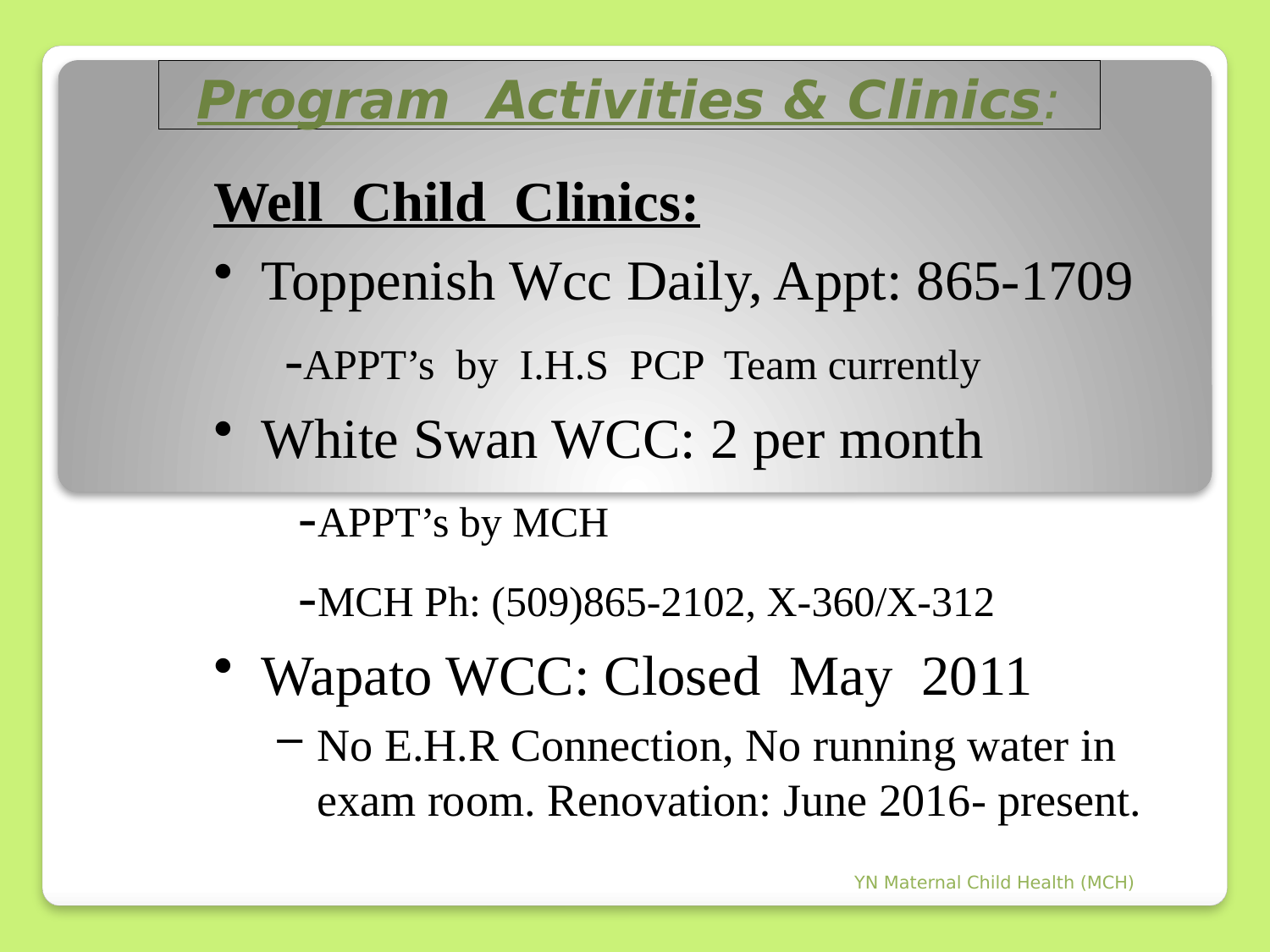

#

Program  Activities & Clinics:
Well  Child  Clinics:
Toppenish Wcc Daily, Appt: 865-1709
     -APPT’s  by  I.H.S  PCP  Team currently
White Swan WCC: 2 per month
      -APPT’s by MCH
      -MCH Ph: (509)865-2102, X-360/X-312
Wapato WCC: Closed  May  2011
No E.H.R Connection, No running water in exam room. Renovation: June 2016- present.
YN Maternal Child Health (MCH)